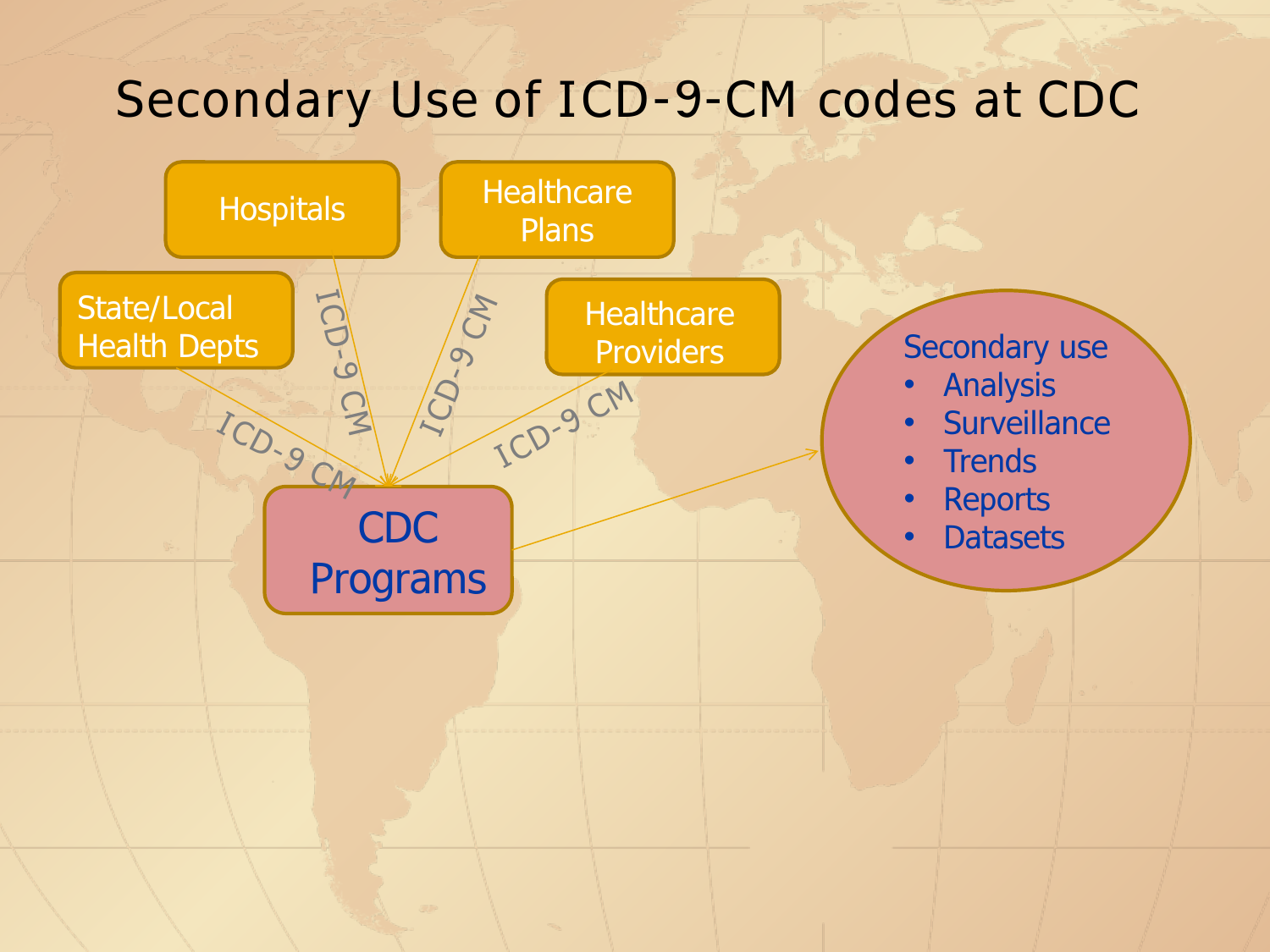

# Secondary Use of ICD-9-CM codes at CDC

Hospitals
Healthcare Plans

State/Local Health Depts

Healthcare Providers

Secondary use
Analysis
Surveillance
Trends
Reports
Datasets
ICD-9 CM
ICD-9 CM
ICD-9 CM
ICD-9 CM

CDC Programs